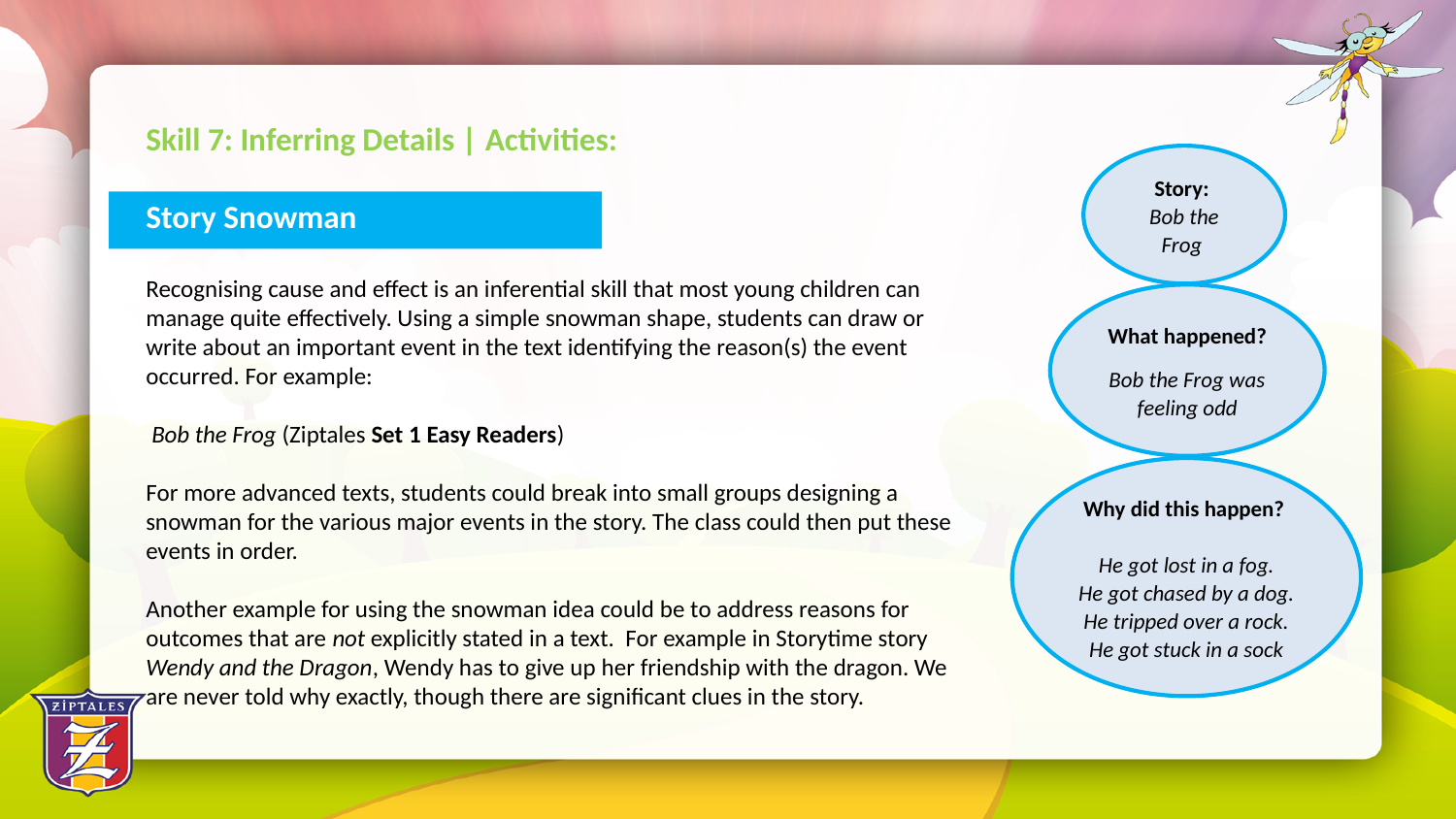

Skill 7: Inferring Details | Activities:

Story Snowman

Recognising cause and effect is an inferential skill that most young children can manage quite effectively. Using a simple snowman shape, students can draw or write about an important event in the text identifying the reason(s) the event occurred. For example:

 Bob the Frog (Ziptales Set 1 Easy Readers)

For more advanced texts, students could break into small groups designing a snowman for the various major events in the story. The class could then put these events in order.

Another example for using the snowman idea could be to address reasons for outcomes that are not explicitly stated in a text.  For example in Storytime story Wendy and the Dragon, Wendy has to give up her friendship with the dragon. We are never told why exactly, though there are significant clues in the story.

Story:
Bob the Frog

What happened?
Bob the Frog was feeling odd
Why did this happen?

He got lost in a fog.
He got chased by a dog.
He tripped over a rock.
He got stuck in a sock